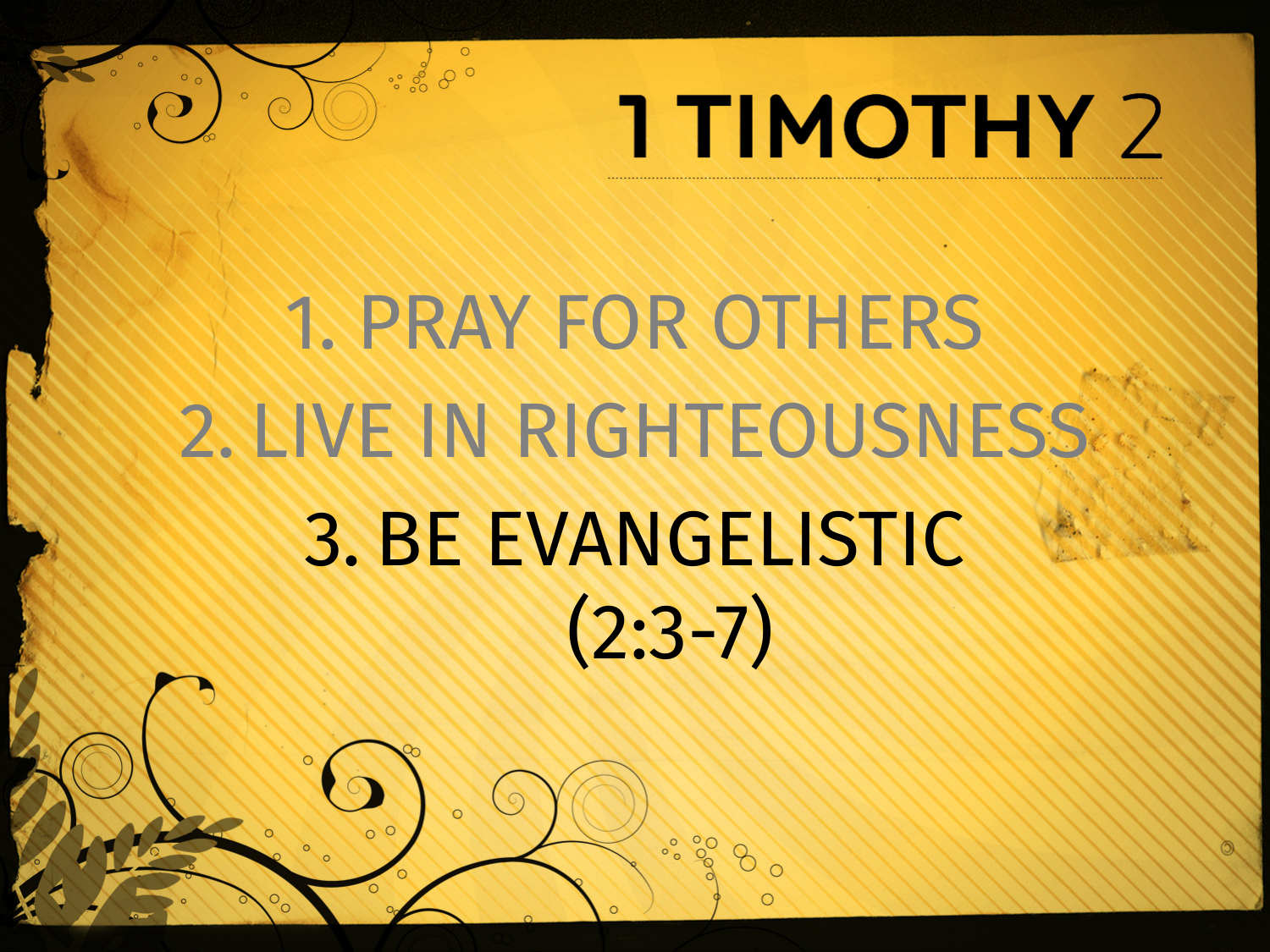

PRAY FOR OTHERS
LIVE IN RIGHTEOUSNESS
BE EVANGELISTIC
(2:3-7)